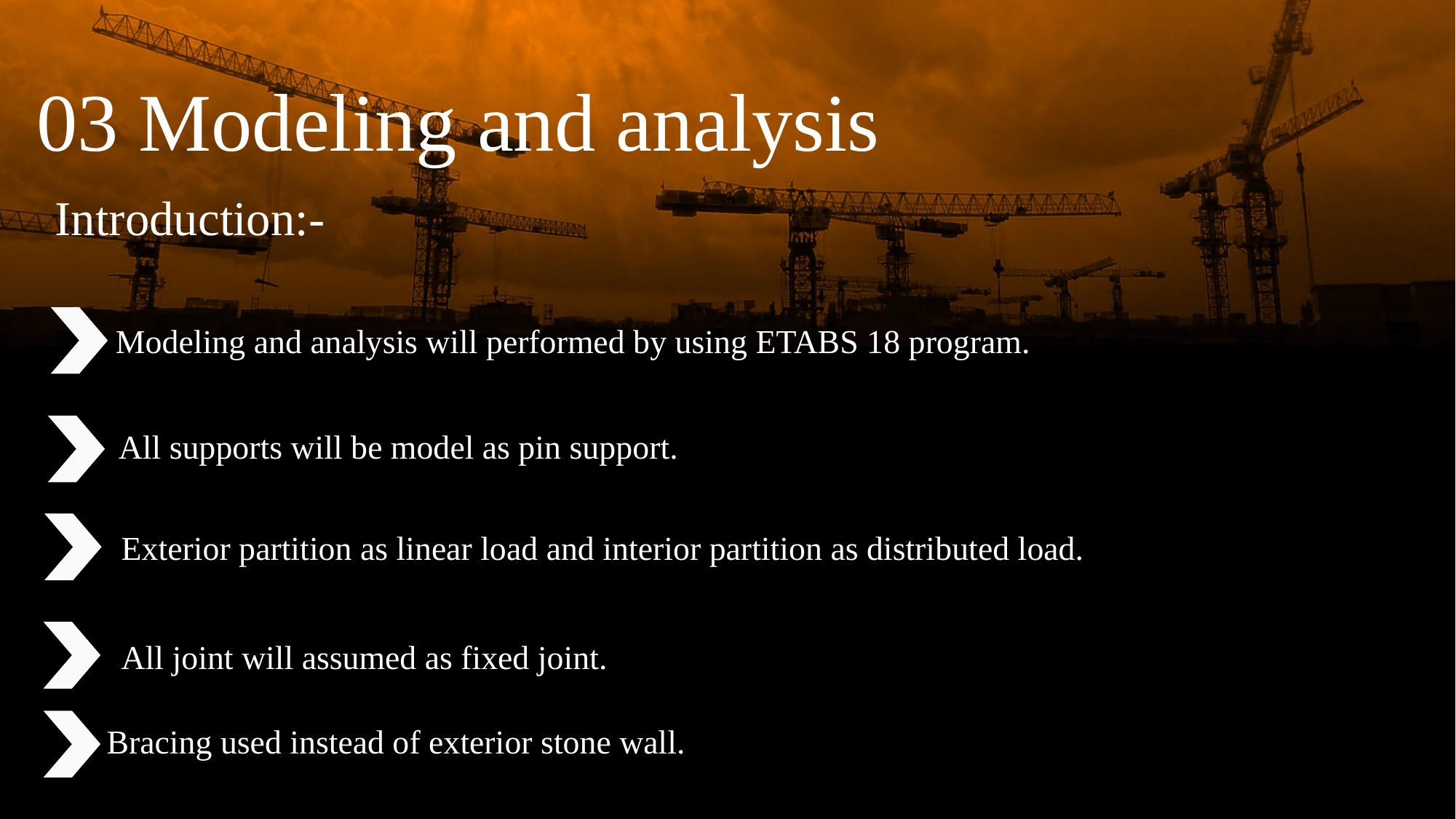

03 Modeling and analysis
Introduction:-

Modeling and analysis will performed by using ETABS 18 program.

All supports will be model as pin support.

Exterior partition as linear load and interior partition as distributed load.

All joint will assumed as fixed joint.

Bracing used instead of exterior stone wall.